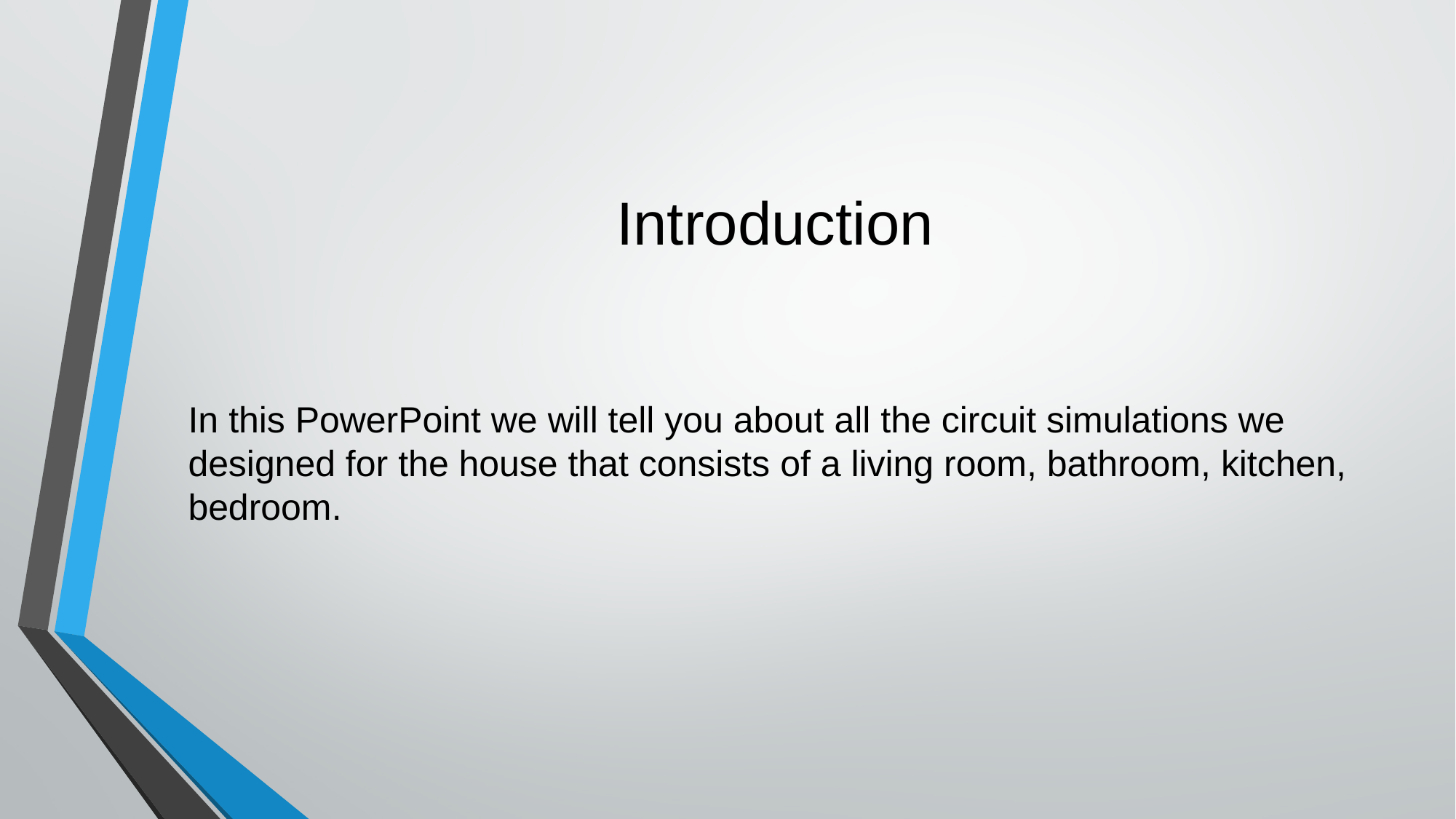

# Introduction
In this PowerPoint we will tell you about all the circuit simulations we designed for the house that consists of a living room, bathroom, kitchen, bedroom.